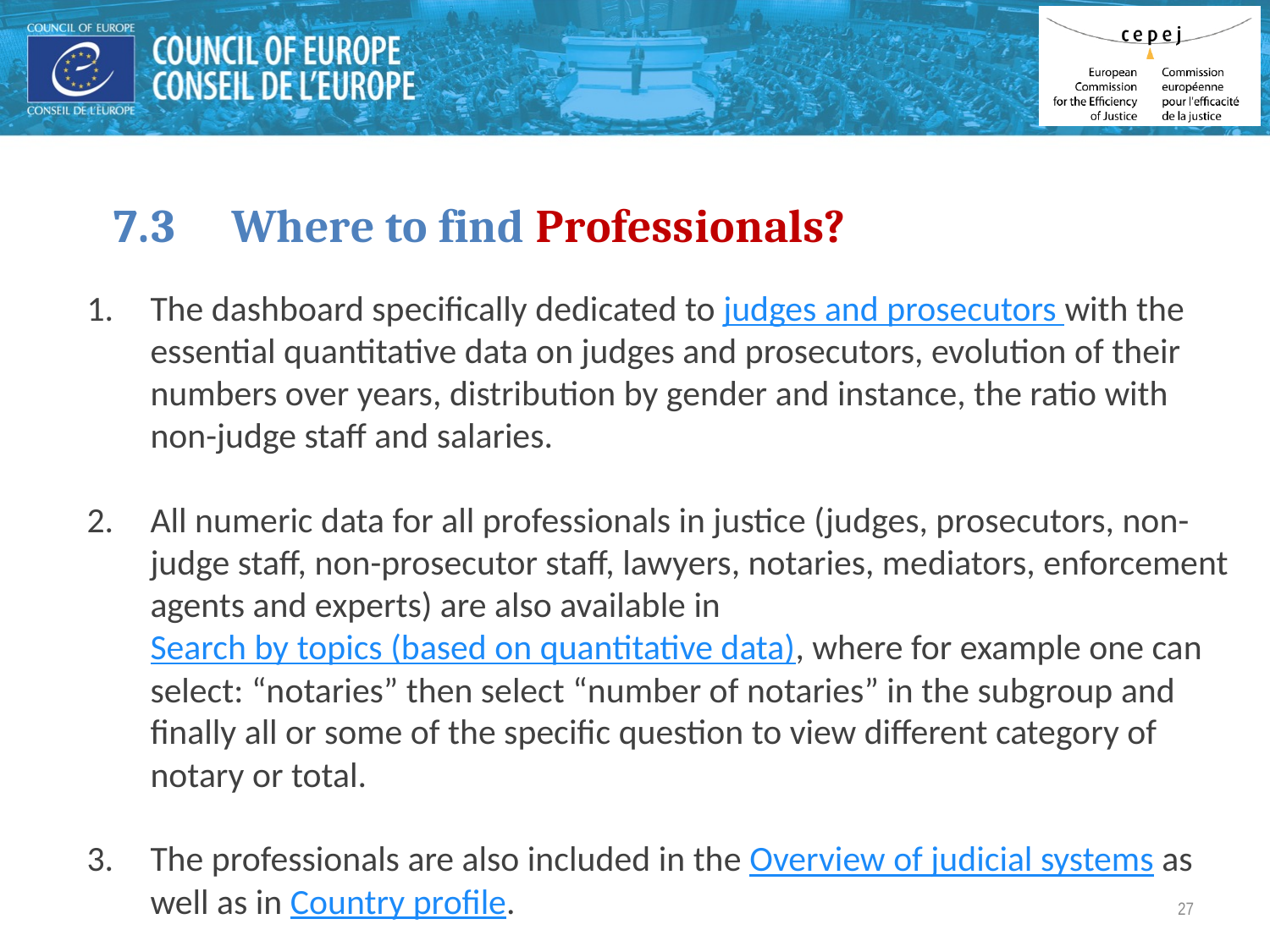

7.3	Where to find Professionals?
The dashboard specifically dedicated to judges and prosecutors with the essential quantitative data on judges and prosecutors, evolution of their numbers over years, distribution by gender and instance, the ratio with non-judge staff and salaries.
All numeric data for all professionals in justice (judges, prosecutors, non-judge staff, non-prosecutor staff, lawyers, notaries, mediators, enforcement agents and experts) are also available in Search by topics (based on quantitative data), where for example one can select: “notaries” then select “number of notaries” in the subgroup and finally all or some of the specific question to view different category of notary or total.
The professionals are also included in the Overview of judicial systems as well as in Country profile.
27